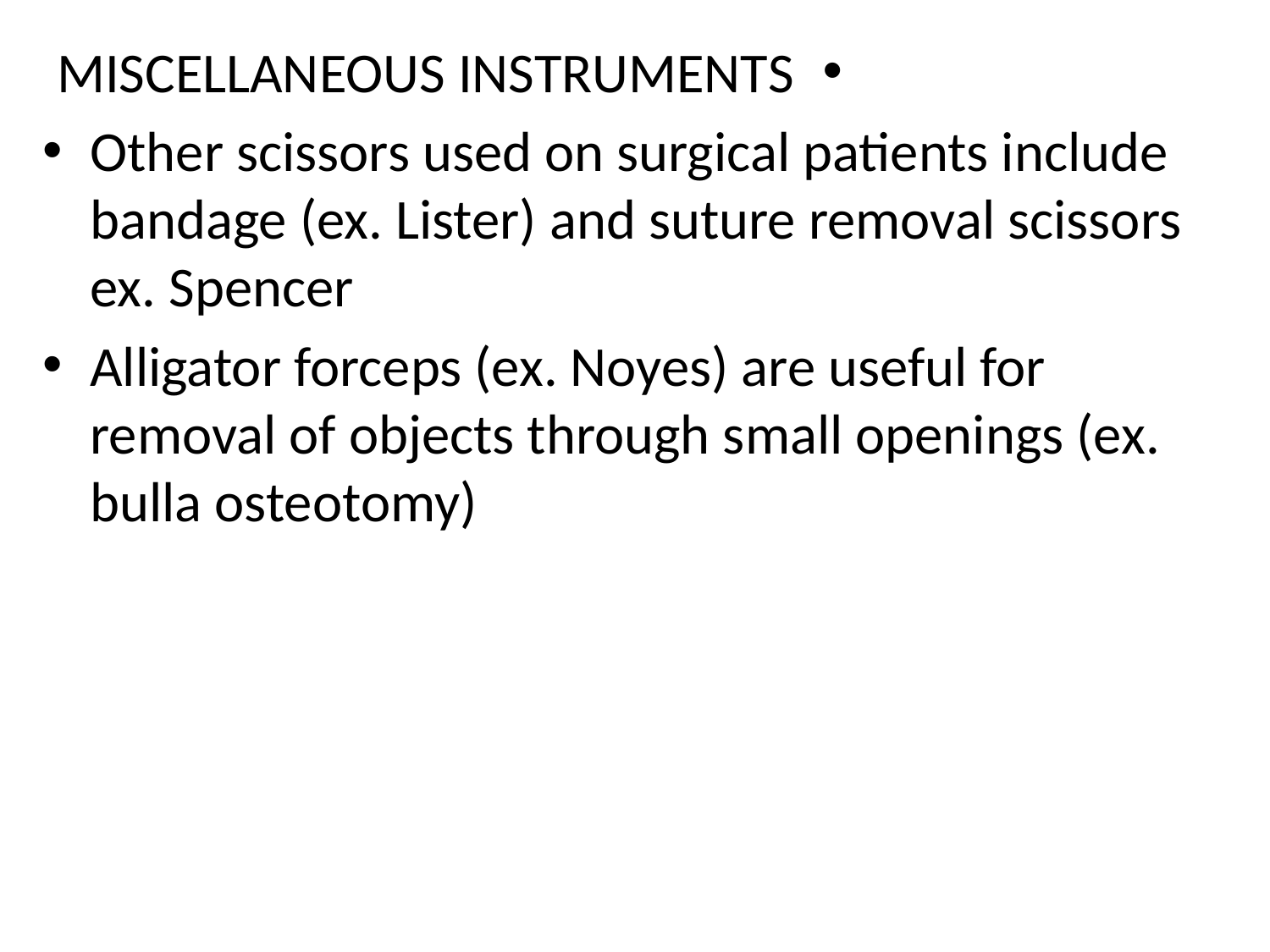

MISCELLANEOUS INSTRUMENTS
Other scissors used on surgical patients include bandage (ex. Lister) and suture removal scissors ex. Spencer
Alligator forceps (ex. Noyes) are useful for removal of objects through small openings (ex. bulla osteotomy)